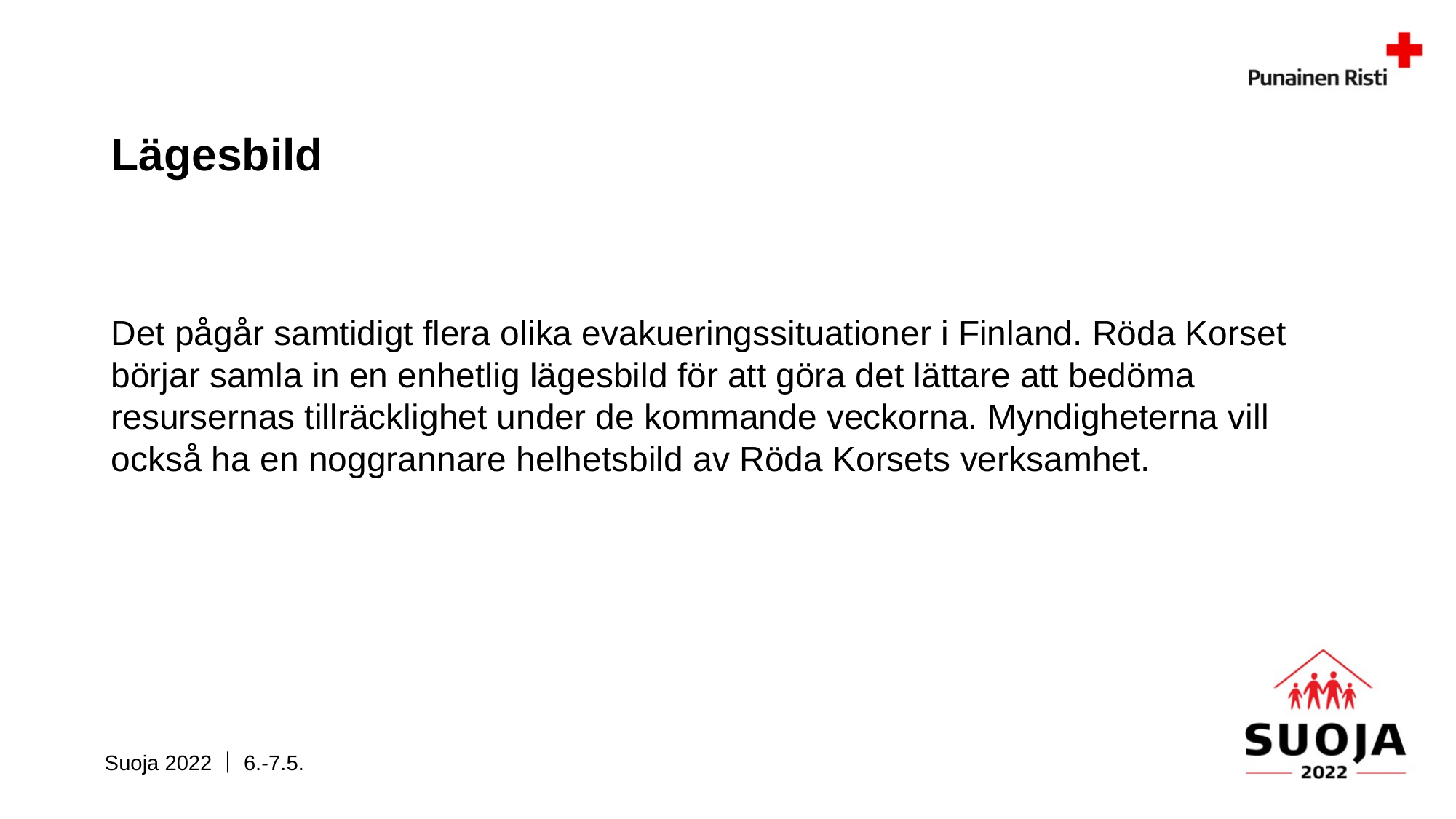

# Lägesbild
Det pågår samtidigt flera olika evakueringssituationer i Finland. Röda Korset börjar samla in en enhetlig lägesbild för att göra det lättare att bedöma resursernas tillräcklighet under de kommande veckorna. Myndigheterna vill också ha en noggrannare helhetsbild av Röda Korsets verksamhet.